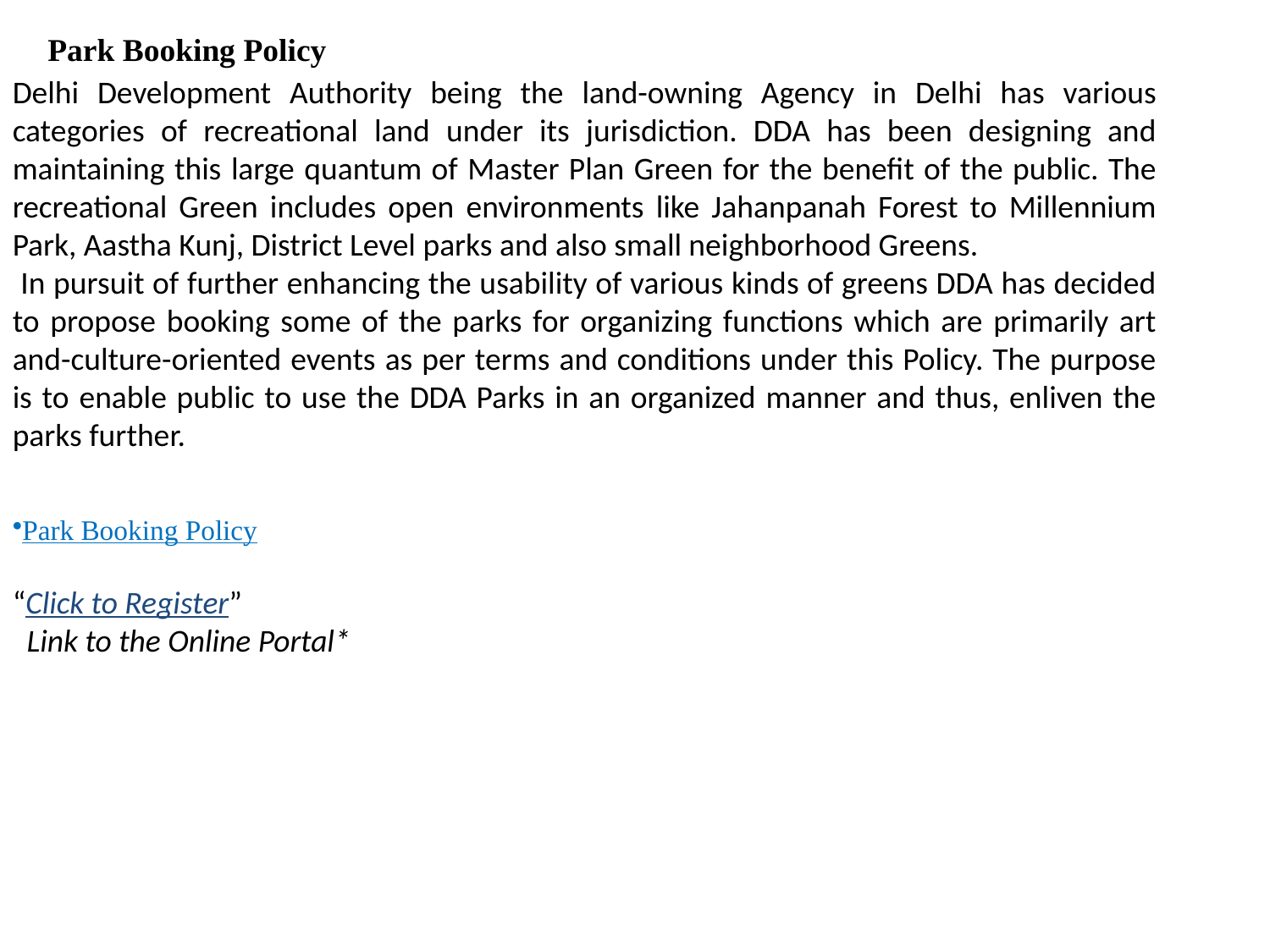

Park Booking Policy
Delhi Development Authority being the land-owning Agency in Delhi has various categories of recreational land under its jurisdiction. DDA has been designing and maintaining this large quantum of Master Plan Green for the benefit of the public. The recreational Green includes open environments like Jahanpanah Forest to Millennium Park, Aastha Kunj, District Level parks and also small neighborhood Greens.
 In pursuit of further enhancing the usability of various kinds of greens DDA has decided to propose booking some of the parks for organizing functions which are primarily art and-culture-oriented events as per terms and conditions under this Policy. The purpose is to enable public to use the DDA Parks in an organized manner and thus, enliven the parks further.
Park Booking Policy
“Click to Register”
  Link to the Online Portal*